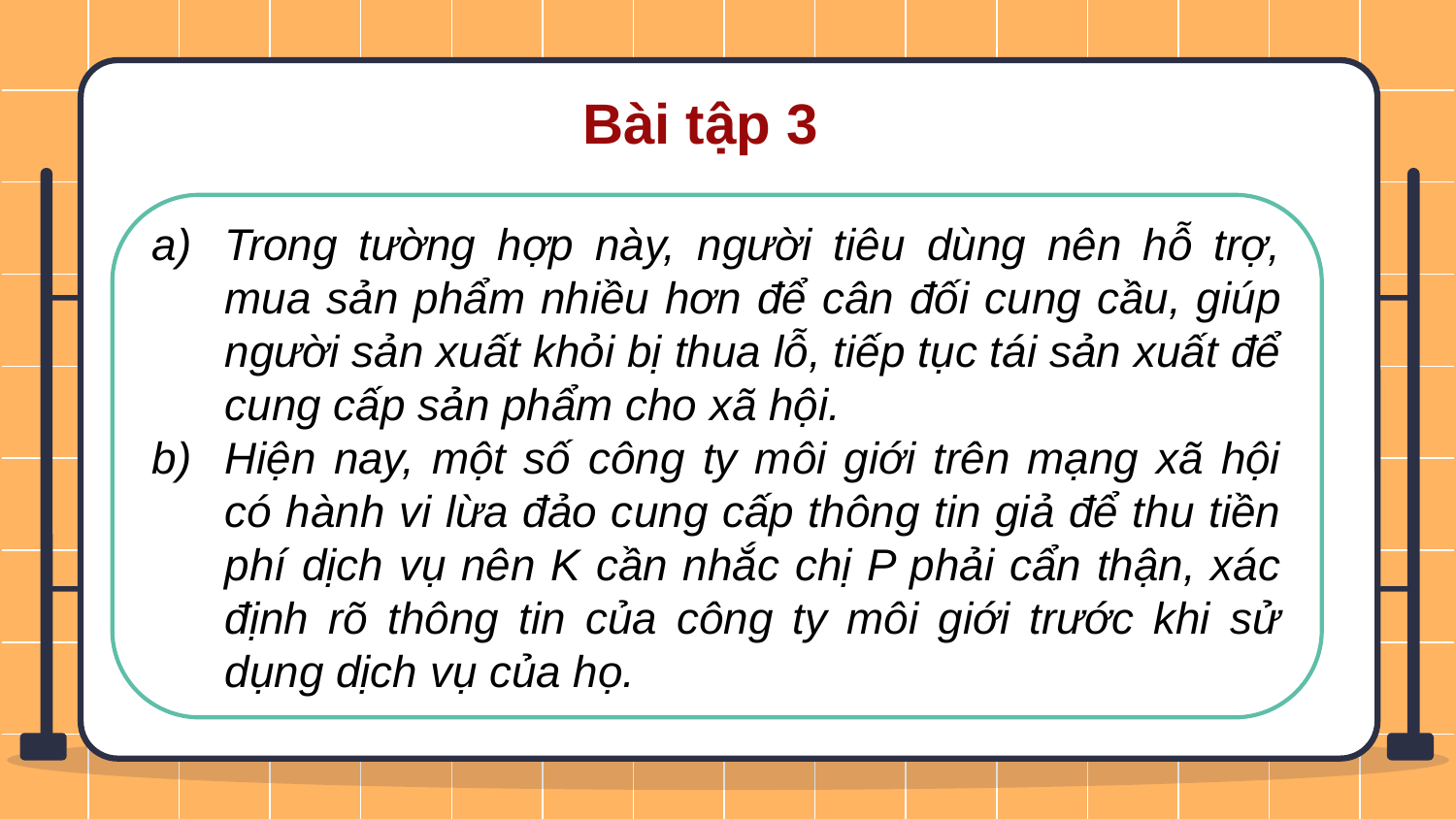

Bài tập 3
Trong tường hợp này, người tiêu dùng nên hỗ trợ, mua sản phẩm nhiều hơn để cân đối cung cầu, giúp người sản xuất khỏi bị thua lỗ, tiếp tục tái sản xuất để cung cấp sản phẩm cho xã hội.
Hiện nay, một số công ty môi giới trên mạng xã hội có hành vi lừa đảo cung cấp thông tin giả để thu tiền phí dịch vụ nên K cần nhắc chị P phải cẩn thận, xác định rõ thông tin của công ty môi giới trước khi sử dụng dịch vụ của họ.